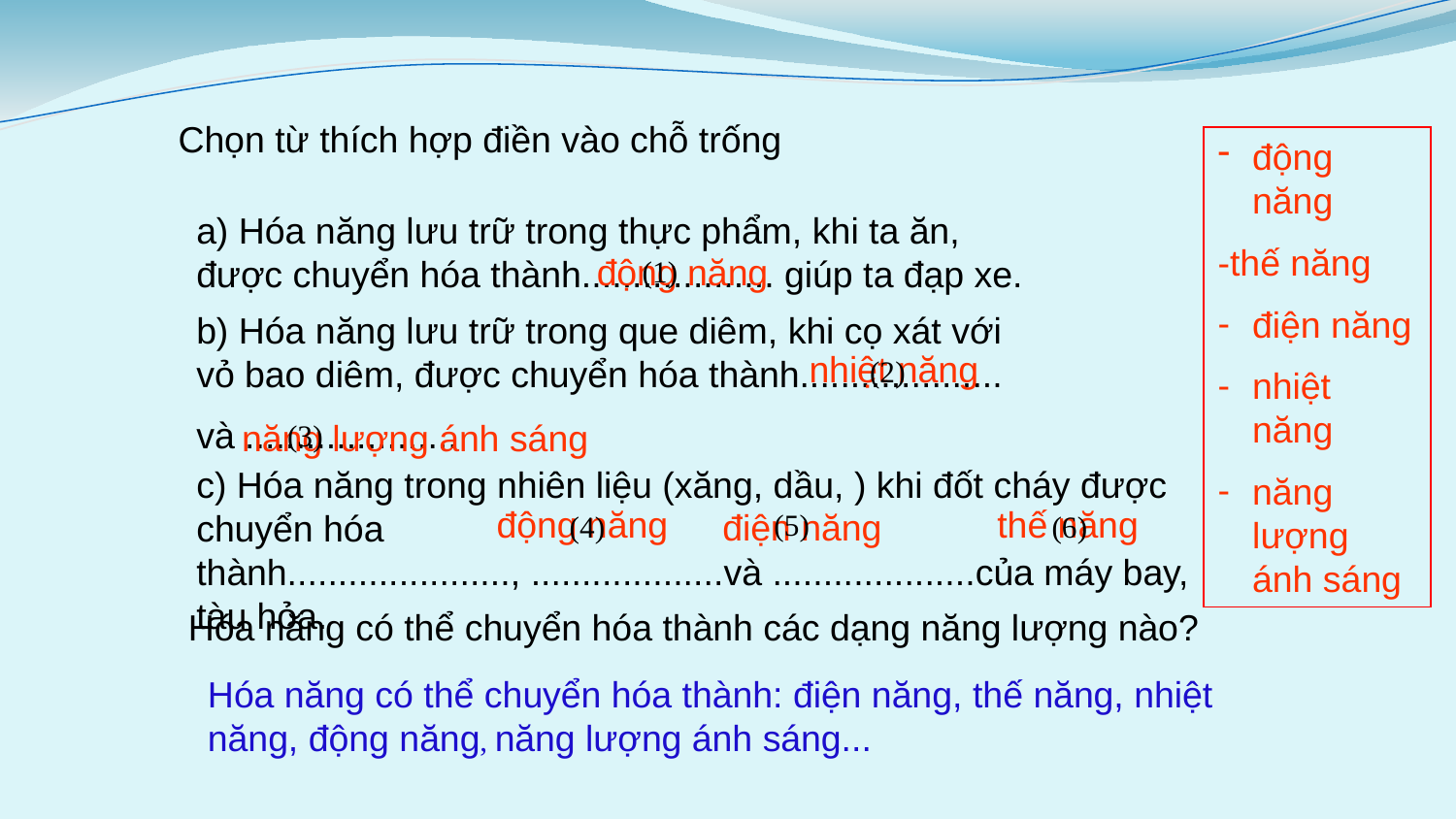

Chọn từ thích hợp điền vào chỗ trống
động năng
-thế năng
điện năng
nhiệt năng
năng lượng ánh sáng
a) Hóa năng lưu trữ trong thực phẩm, khi ta ăn, được chuyển hóa thành................... giúp ta đạp xe.
động năng
(1)
b) Hóa năng lưu trữ trong que diêm, khi cọ xát với vỏ bao diêm, được chuyển hóa thành....................
và .....................
nhiệt năng
(2)
năng lượng ánh sáng
(3)
c) Hóa năng trong nhiên liệu (xăng, dầu, ) khi đốt cháy được chuyển hóa thành......................, ...................và ....................của máy bay, tàu hỏa.
động năng
thế năng
điện năng
(5)
(4)
(6)
Hóa năng có thể chuyển hóa thành các dạng năng lượng nào?
Hóa năng có thể chuyển hóa thành: điện năng, thế năng, nhiệt năng, động năng, năng lượng ánh sáng...